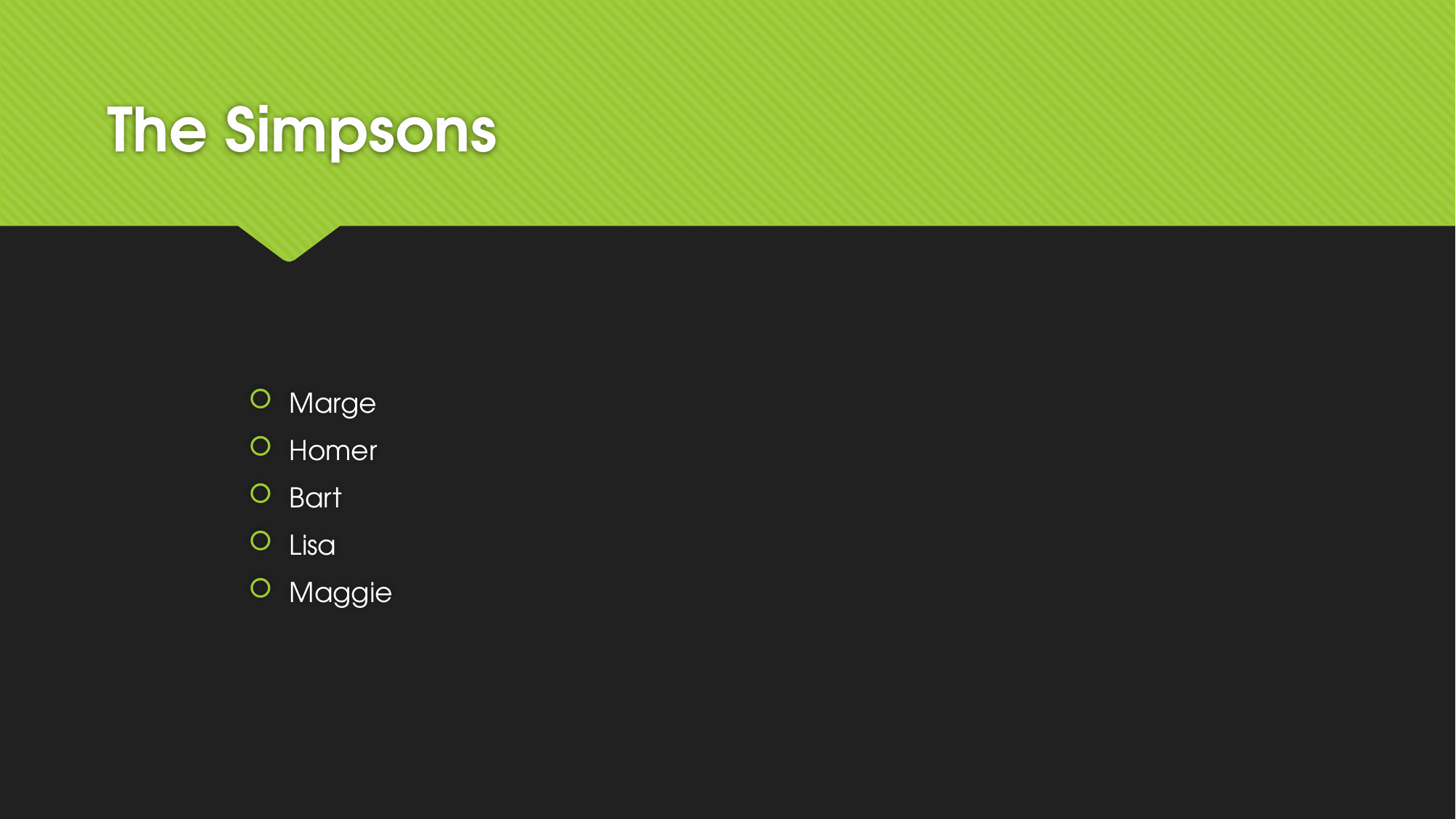

# The Simpsons
Marge
Homer
Bart
Lisa
Maggie